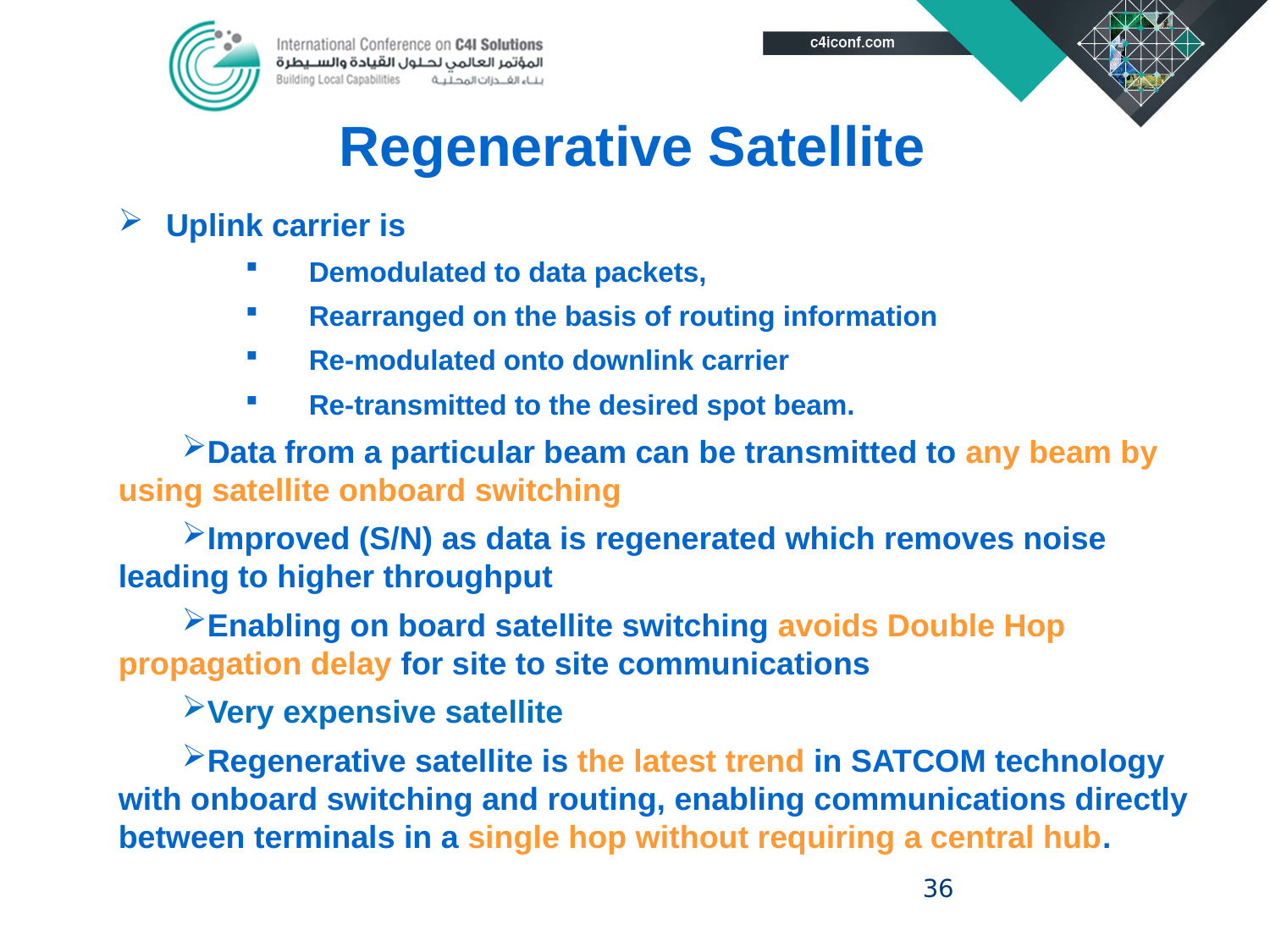

# Regenerative Satellite
Uplink carrier is
Demodulated to data packets,
Rearranged on the basis of routing information
Re-modulated onto downlink carrier
Re-transmitted to the desired spot beam.
Data from a particular beam can be transmitted to any beam by using satellite onboard switching
Improved (S/N) as data is regenerated which removes noise leading to higher throughput
Enabling on board satellite switching avoids Double Hop propagation delay for site to site communications
Very expensive satellite
Regenerative satellite is the latest trend in SATCOM technology with onboard switching and routing, enabling communications directly between terminals in a single hop without requiring a central hub.
36